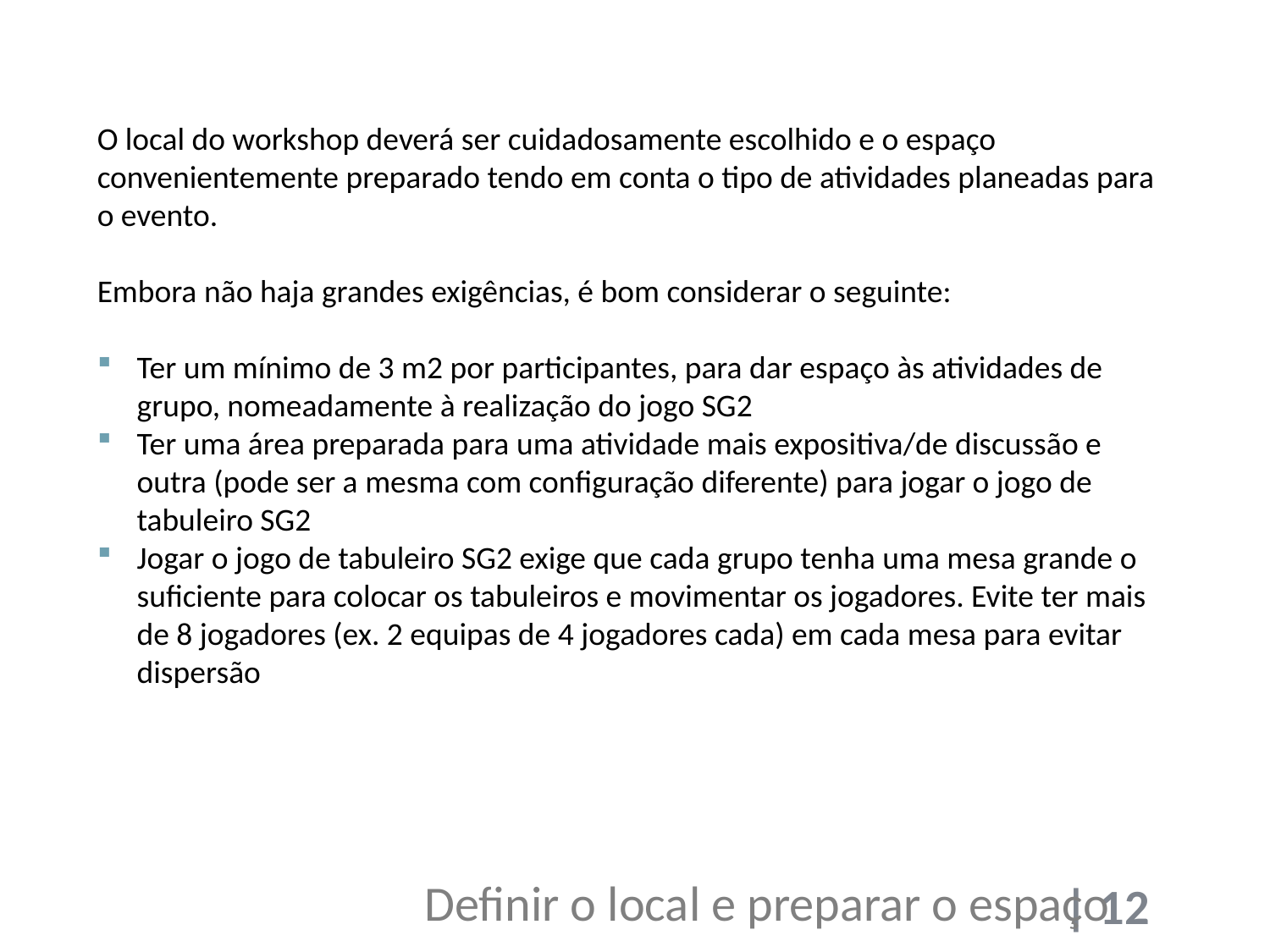

O local do workshop deverá ser cuidadosamente escolhido e o espaço convenientemente preparado tendo em conta o tipo de atividades planeadas para o evento.

Embora não haja grandes exigências, é bom considerar o seguinte:

Ter um mínimo de 3 m2 por participantes, para dar espaço às atividades de grupo, nomeadamente à realização do jogo SG2
Ter uma área preparada para uma atividade mais expositiva/de discussão e outra (pode ser a mesma com configuração diferente) para jogar o jogo de tabuleiro SG2
Jogar o jogo de tabuleiro SG2 exige que cada grupo tenha uma mesa grande o suficiente para colocar os tabuleiros e movimentar os jogadores. Evite ter mais de 8 jogadores (ex. 2 equipas de 4 jogadores cada) em cada mesa para evitar dispersão

Definir o local e preparar o espaço